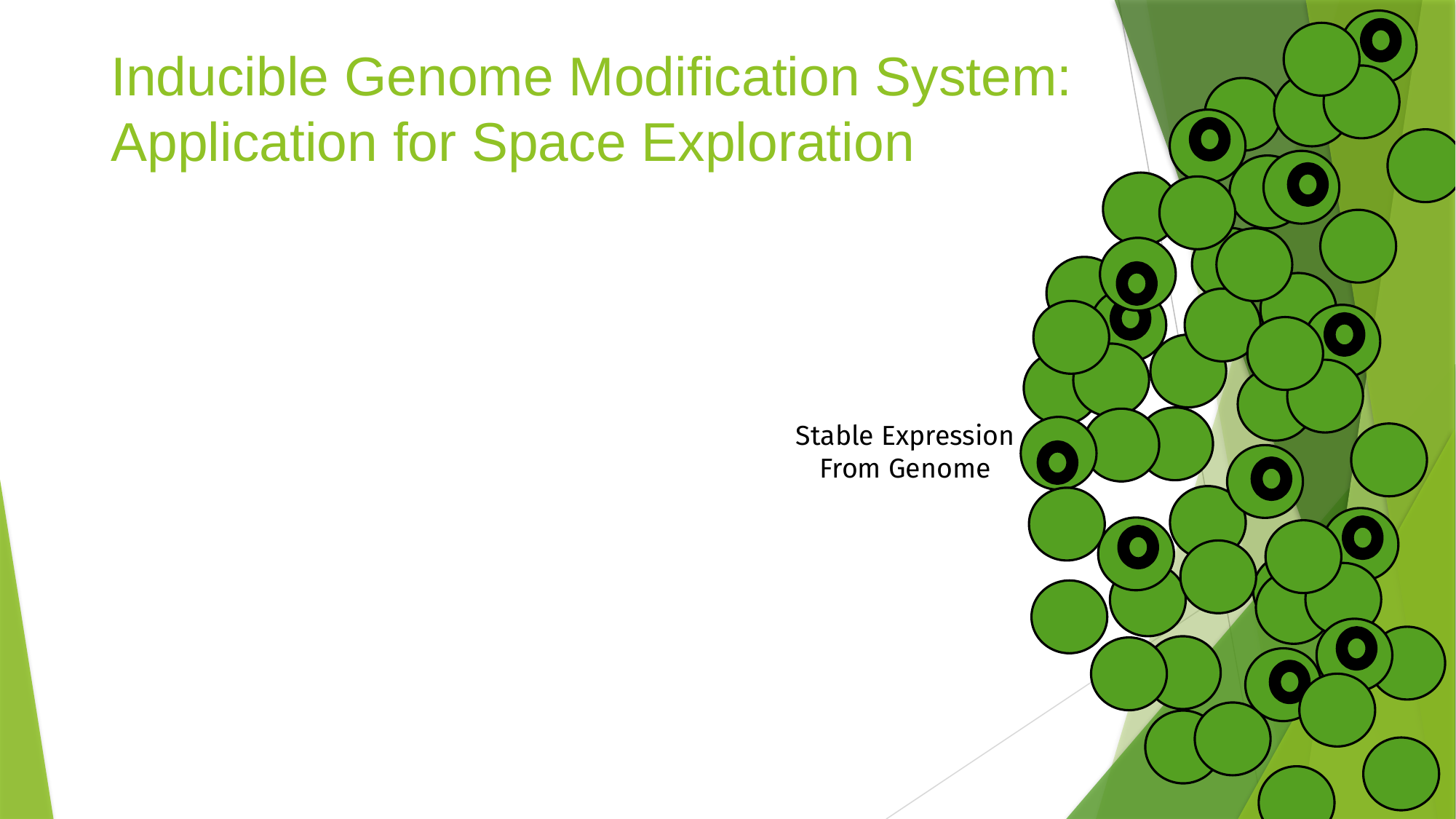

Inducible Genome Modification System:
Application for Space Exploration

Stable Expression
From Genome